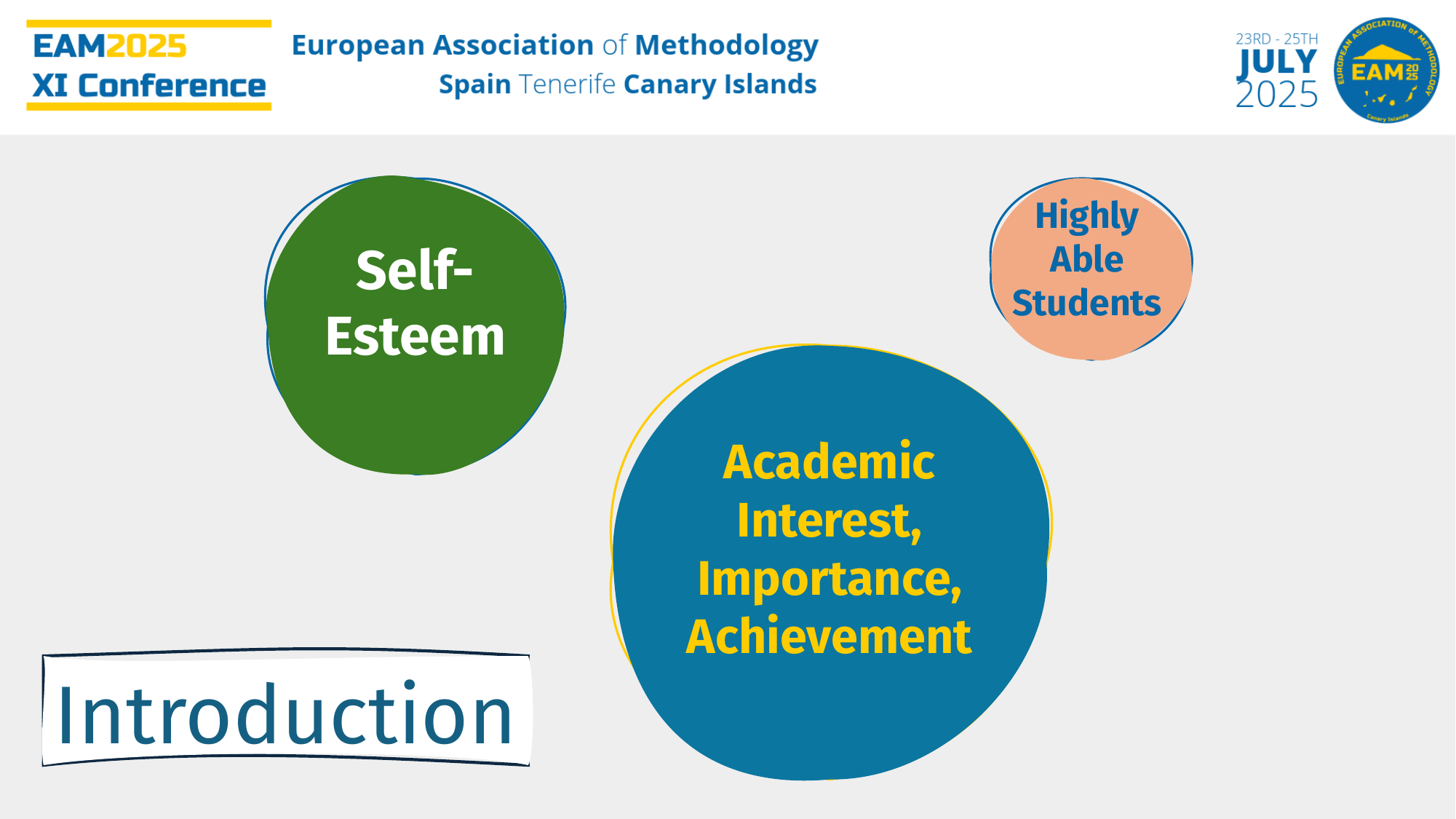

Highly Able Students
Self-Esteem

Academic Interest,
Importance, Achievement
Introduction